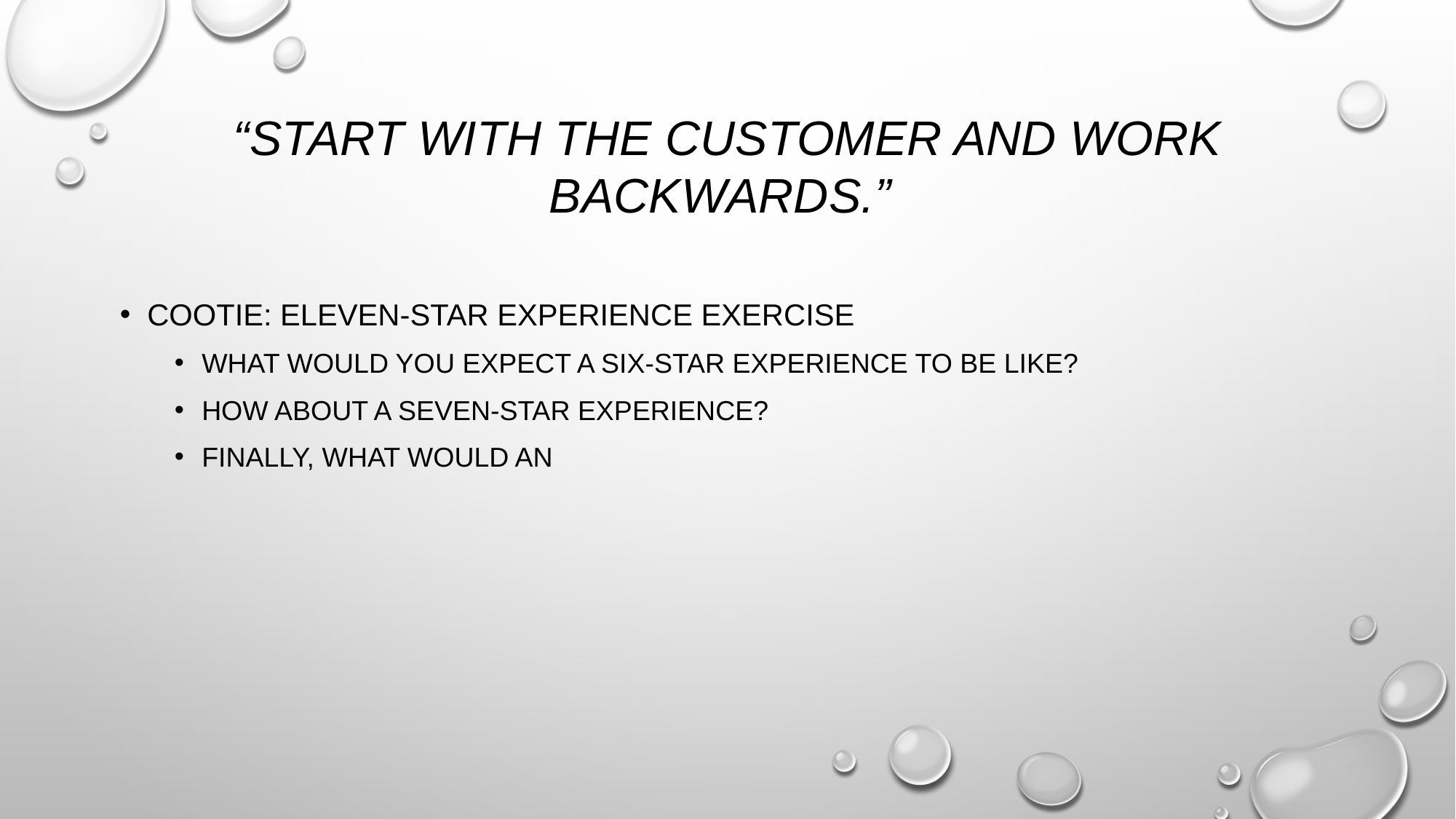

# “Start with the customer and work backwards.”
Cootie: Eleven-star experience exercise
What would you expect a six-star experience to be like?
How about a seven-star experience?
Finally, what would an